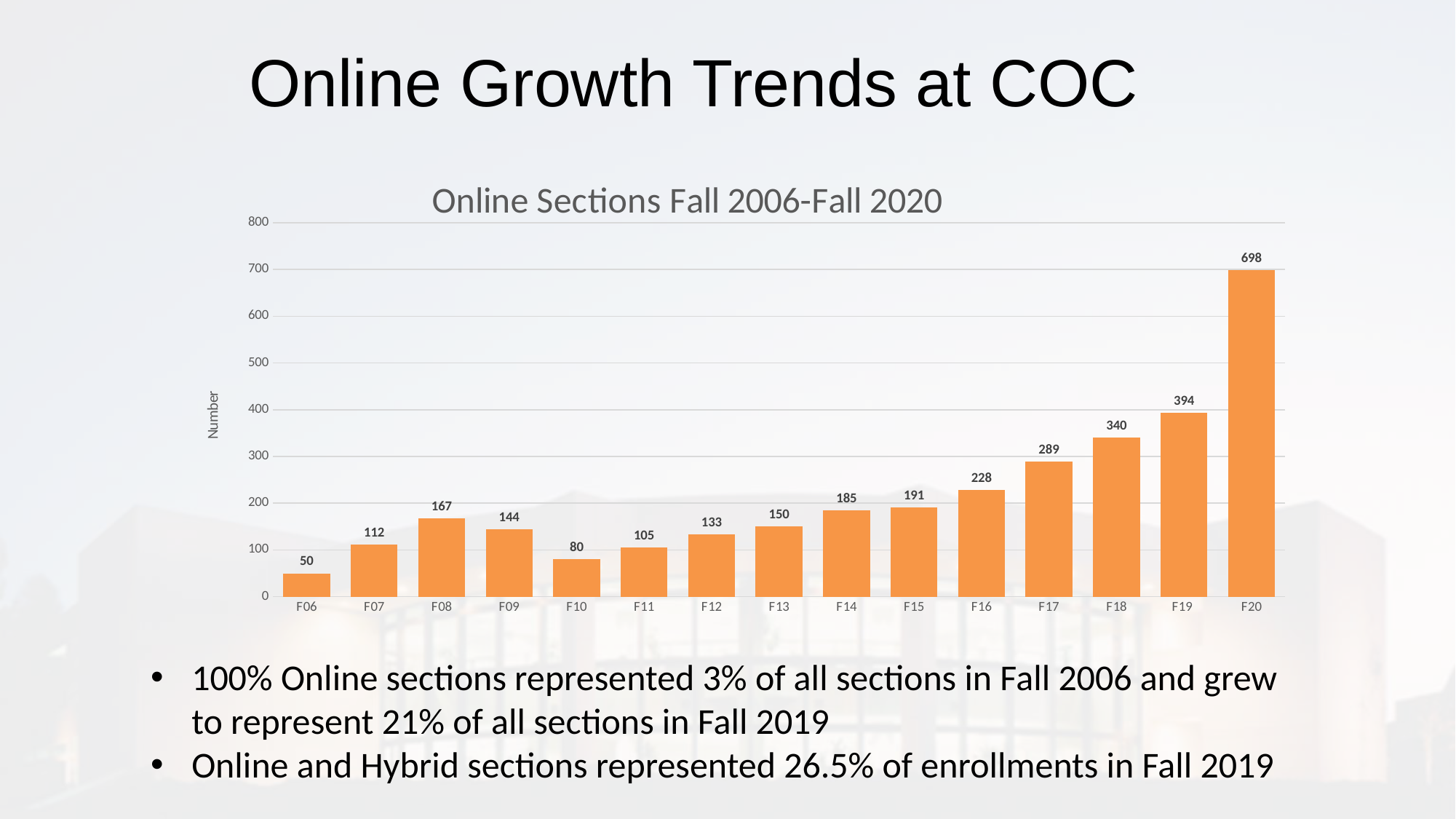

# Online Growth Trends at COC

### Chart: Online Sections Fall 2006-Fall 2020

| Category |  |
|---|---|
| F06 | 50.0 |
| F07 | 112.0 |
| F08 | 167.0 |
| F09 | 144.0 |
| F10 | 80.0 |
| F11 | 105.0 |
| F12 | 133.0 |
| F13 | 150.0 |
| F14 | 185.0 |
| F15 | 191.0 |
| F16 | 228.0 |
| F17 | 289.0 |
| F18 | 340.0 |
| F19  | 394.0 |
| F20 | 698.0 |
100% Online sections represented 3% of all sections in Fall 2006 and grew to represent 21% of all sections in Fall 2019
Online and Hybrid sections represented 26.5% of enrollments in Fall 2019